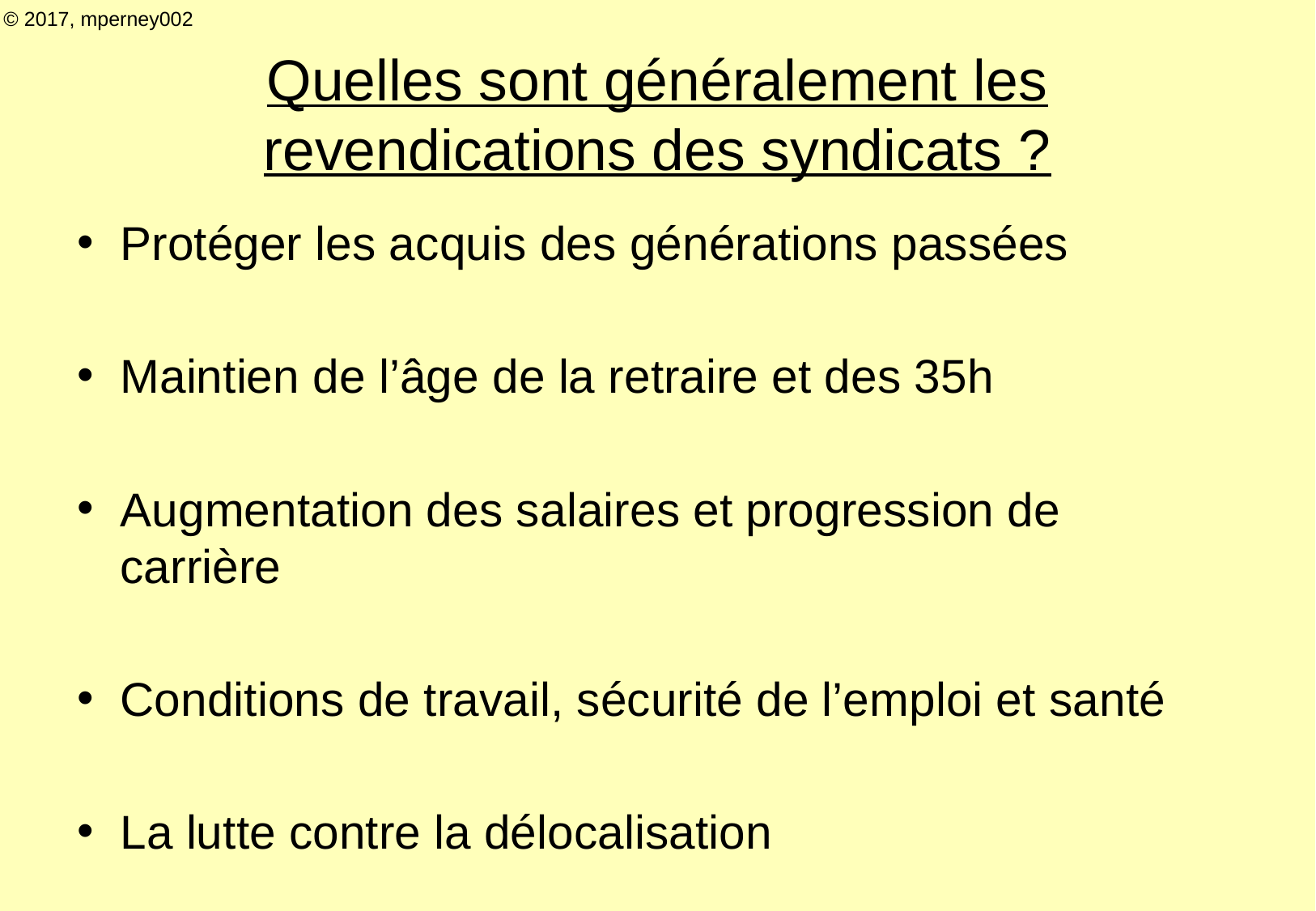

© 2017, mperney002
# Quelles sont généralement les revendications des syndicats ?
Protéger les acquis des générations passées

Maintien de l’âge de la retraire et des 35h

Augmentation des salaires et progression de carrière

Conditions de travail, sécurité de l’emploi et santé

La lutte contre la délocalisation